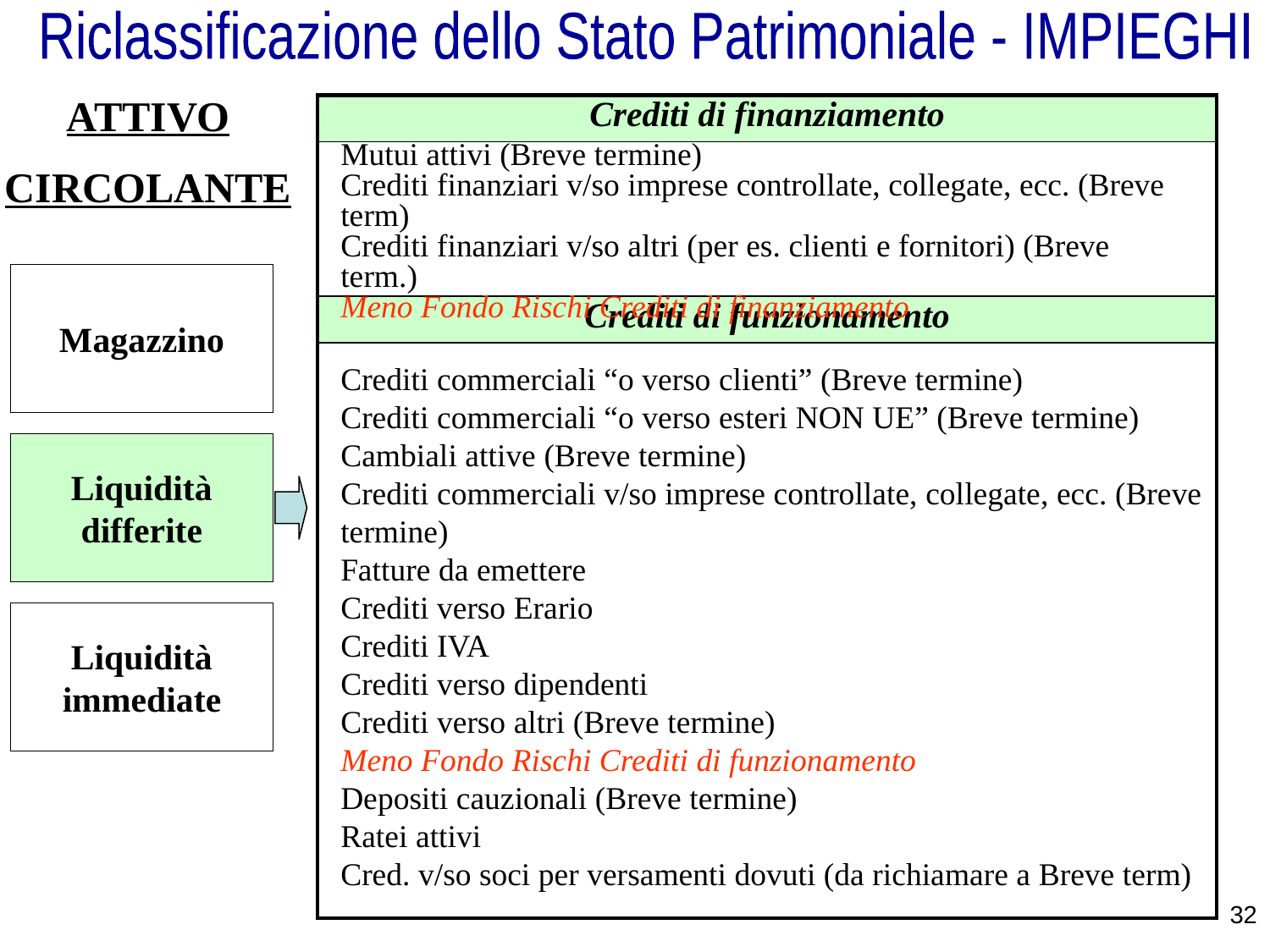

Riclassificazione dello Stato Patrimoniale - IMPIEGHI
ATTIVO
CIRCOLANTE
| Crediti di finanziamento |
| --- |
|  |
| Crediti di funzionamento |
|  |
Mutui attivi (Breve termine)
Crediti finanziari v/so imprese controllate, collegate, ecc. (Breve term)
Crediti finanziari v/so altri (per es. clienti e fornitori) (Breve term.)
Meno Fondo Rischi Crediti di finanziamento
Magazzino
Crediti commerciali “o verso clienti” (Breve termine)
Crediti commerciali “o verso esteri NON UE” (Breve termine)
Cambiali attive (Breve termine)
Crediti commerciali v/so imprese controllate, collegate, ecc. (Breve termine)
Fatture da emettere
Crediti verso Erario
Crediti IVA
Crediti verso dipendenti
Crediti verso altri (Breve termine)
Meno Fondo Rischi Crediti di funzionamento
Depositi cauzionali (Breve termine)
Ratei attivi
Cred. v/so soci per versamenti dovuti (da richiamare a Breve term)
Liquidità differite

Liquidità immediate
32